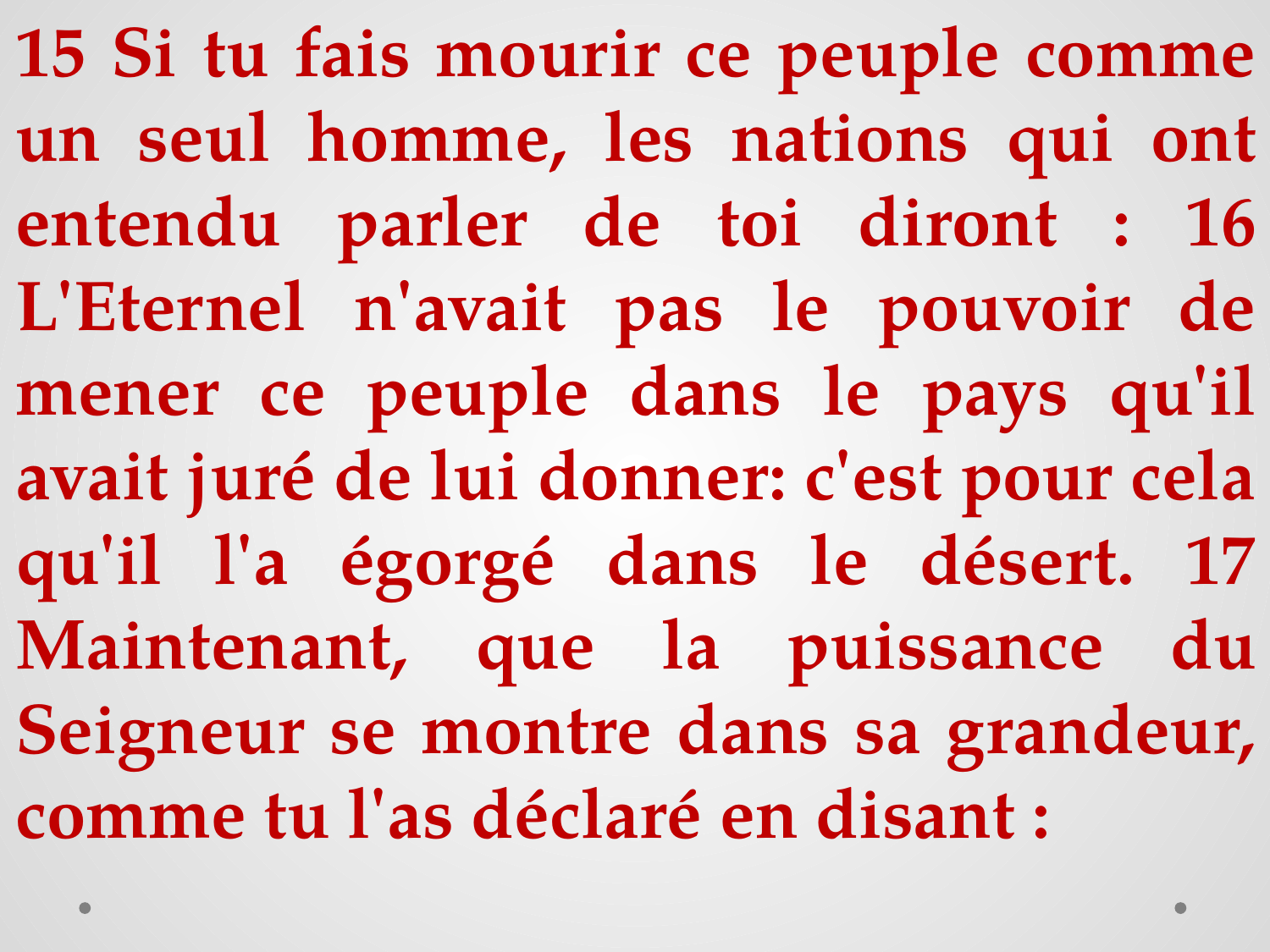

15 Si tu fais mourir ce peuple comme un seul homme, les nations qui ont entendu parler de toi diront : 16 L'Eternel n'avait pas le pouvoir de mener ce peuple dans le pays qu'il avait juré de lui donner: c'est pour cela qu'il l'a égorgé dans le désert. 17 Maintenant, que la puissance du Seigneur se montre dans sa grandeur, comme tu l'as déclaré en disant :